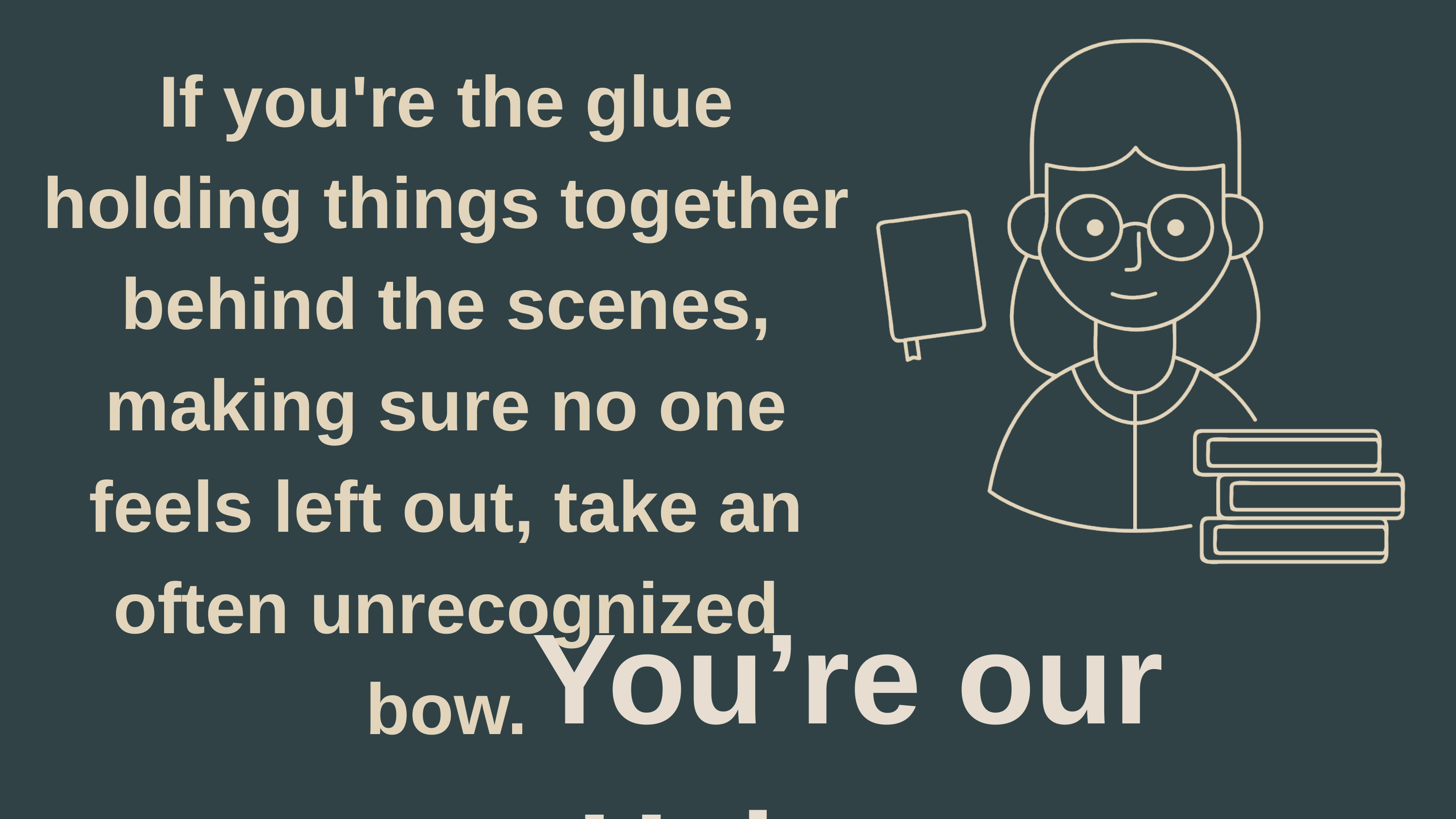

If you're the glue holding things together behind the scenes, making sure no one feels left out, take an often unrecognized bow.
 You’re our Helpers.